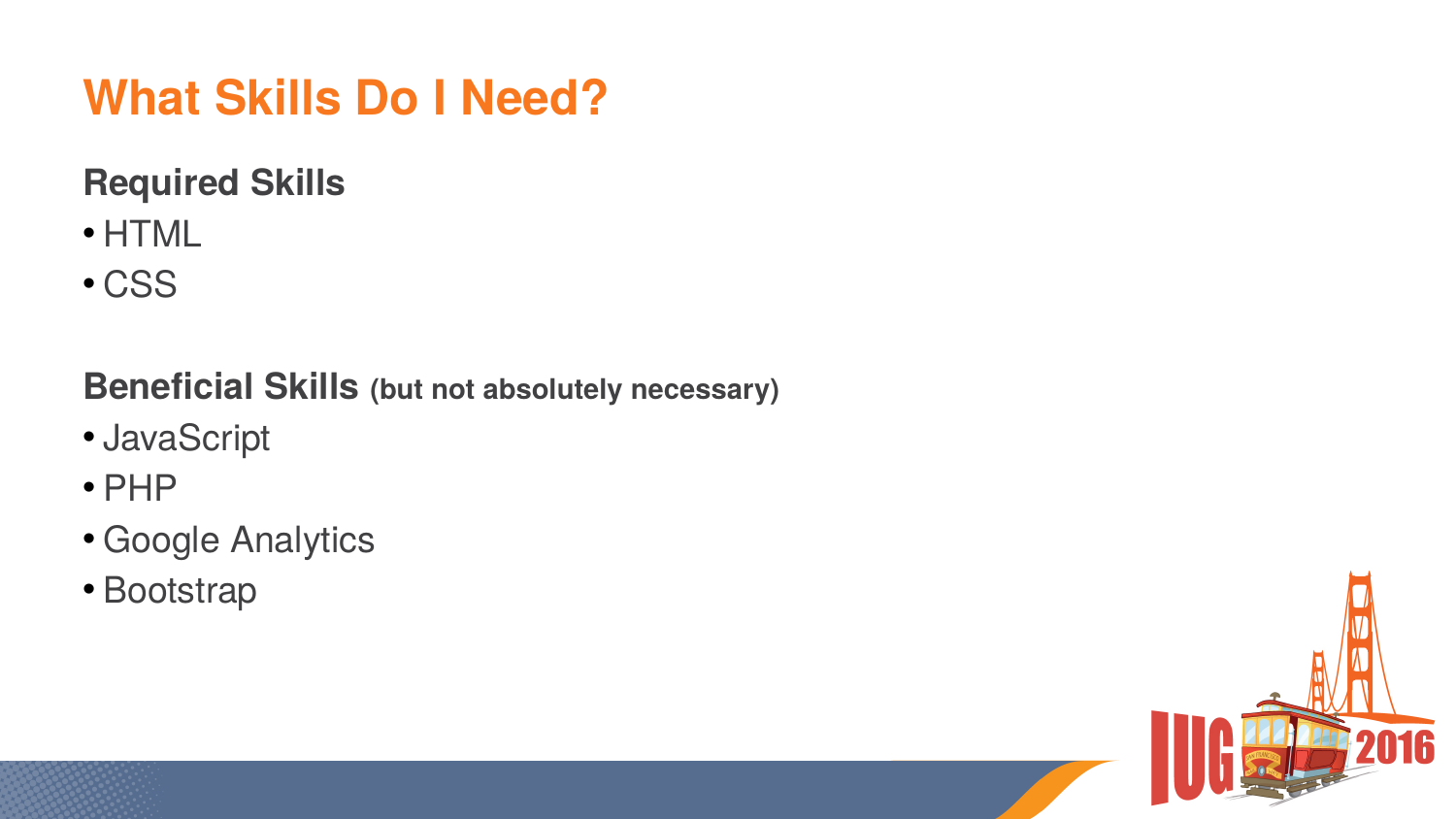

# What Skills Do I Need?
Required Skills
HTML
CSS

Beneficial Skills (but not absolutely necessary)
JavaScript
PHP
Google Analytics
Bootstrap